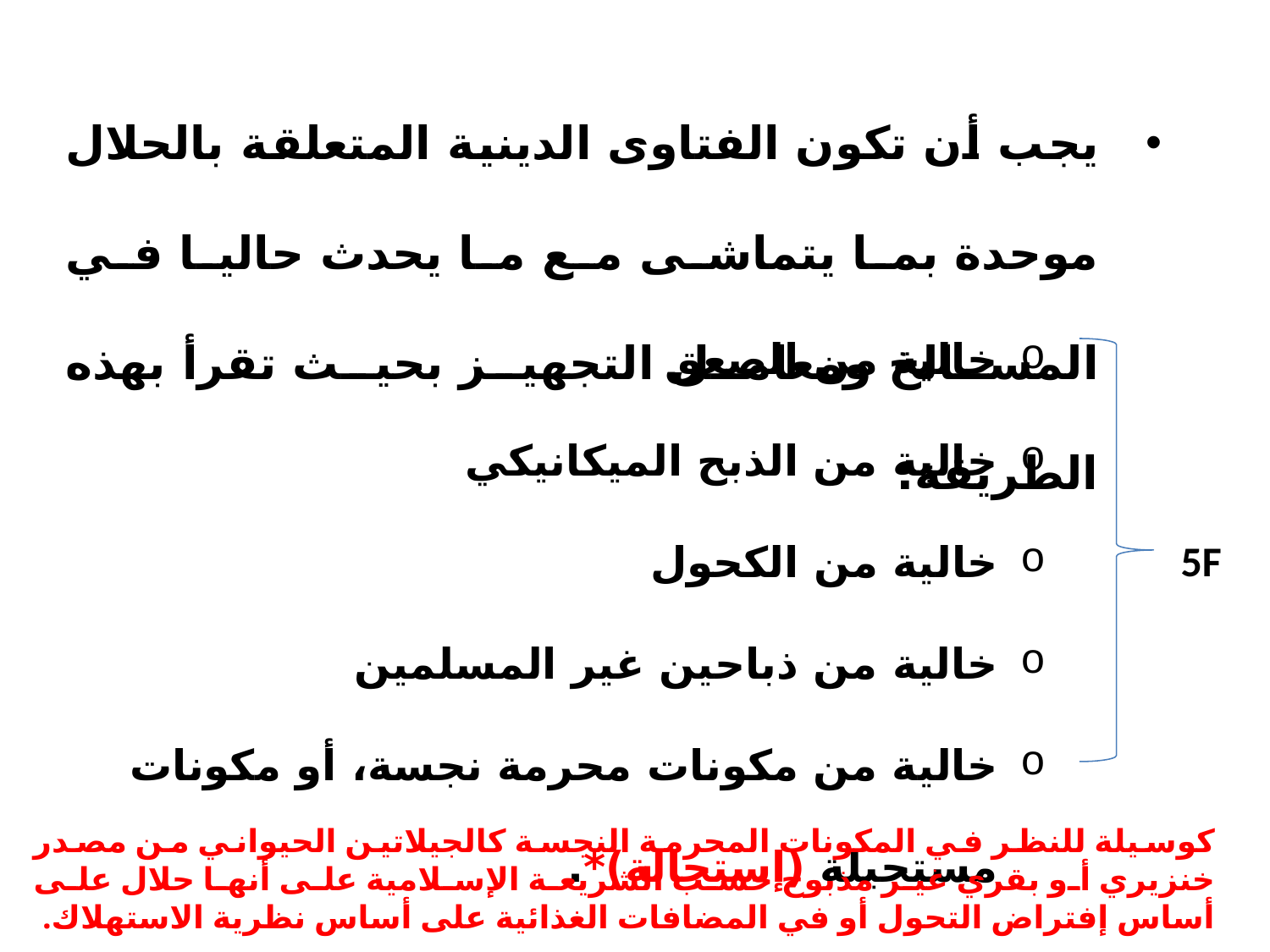

يجب أن تكون الفتاوى الدينية المتعلقة بالحلال موحدة بما يتماشى مع ما يحدث حاليا في المسالخ ومعامل التجهيز بحيث تقرأ بهذه الطريقة:
خالية من الصعق
خالية من الذبح الميكانيكي
خالية من الكحول
خالية من ذباحين غير المسلمين
خالية من مكونات محرمة نجسة، أو مكونات مستحيلة (إستحالة)*.

5F
كوسيلة للنظر في المكونات المحرمة النجسة كالجيلاتين الحيواني من مصدر خنزيري أو بقري غير مذبوح حسب الشريعة الإسلامية على أنها حلال على أساس إفتراض التحول أو في المضافات الغذائية على أساس نظرية الاستهلاك.